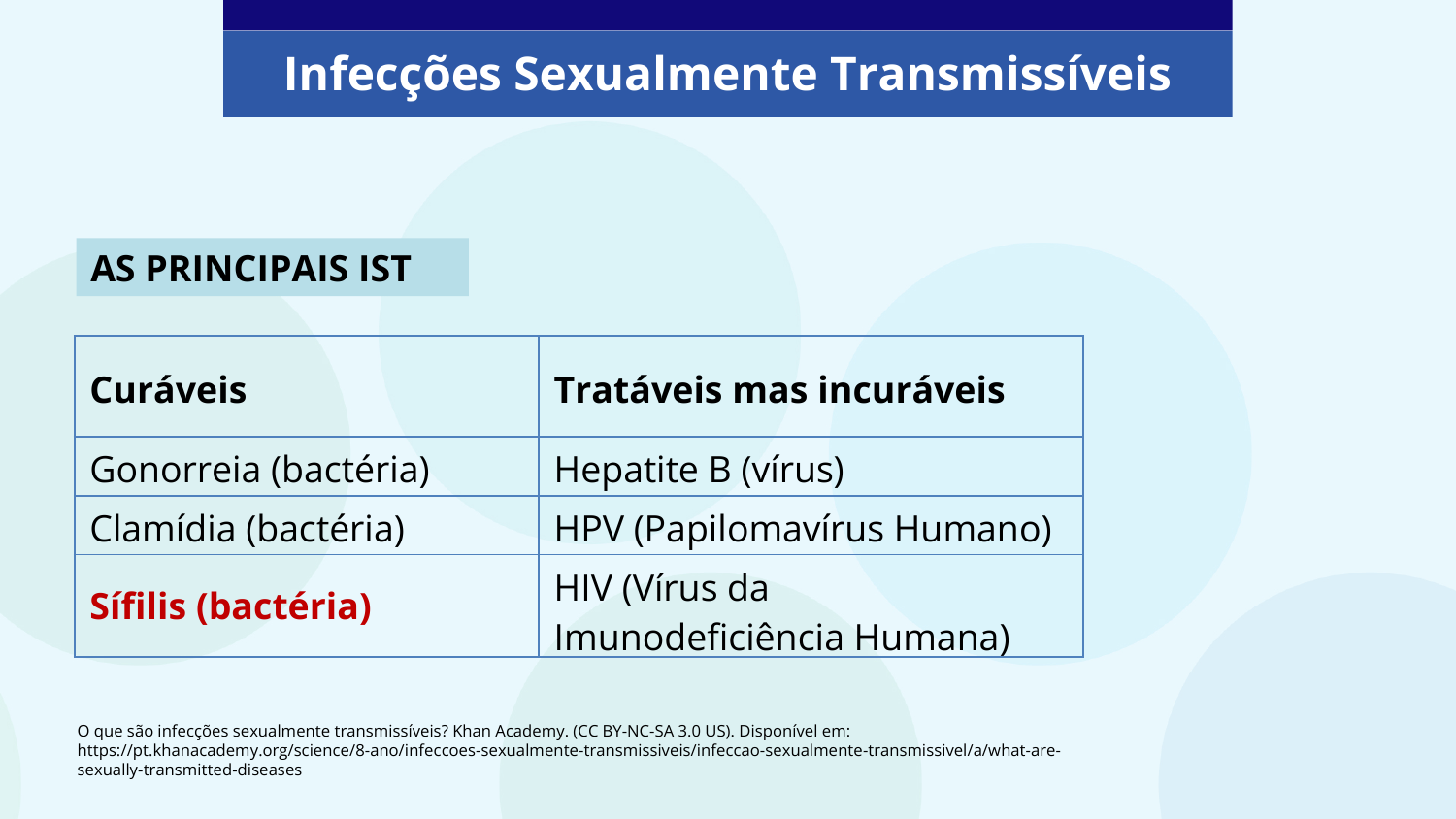

Infecções Sexualmente Transmissíveis
AS PRINCIPAIS IST
| Curáveis | Tratáveis mas incuráveis |
| --- | --- |
| Gonorreia (bactéria) | Hepatite B (vírus) |
| Clamídia (bactéria) | HPV (Papilomavírus Humano) |
| Sífilis (bactéria) | HIV (Vírus da Imunodeficiência Humana) |
O que são infecções sexualmente transmissíveis? Khan Academy. (CC BY-NC-SA 3.0 US). Disponível em: https://pt.khanacademy.org/science/8-ano/infeccoes-sexualmente-transmissiveis/infeccao-sexualmente-transmissivel/a/what-are-sexually-transmitted-diseases